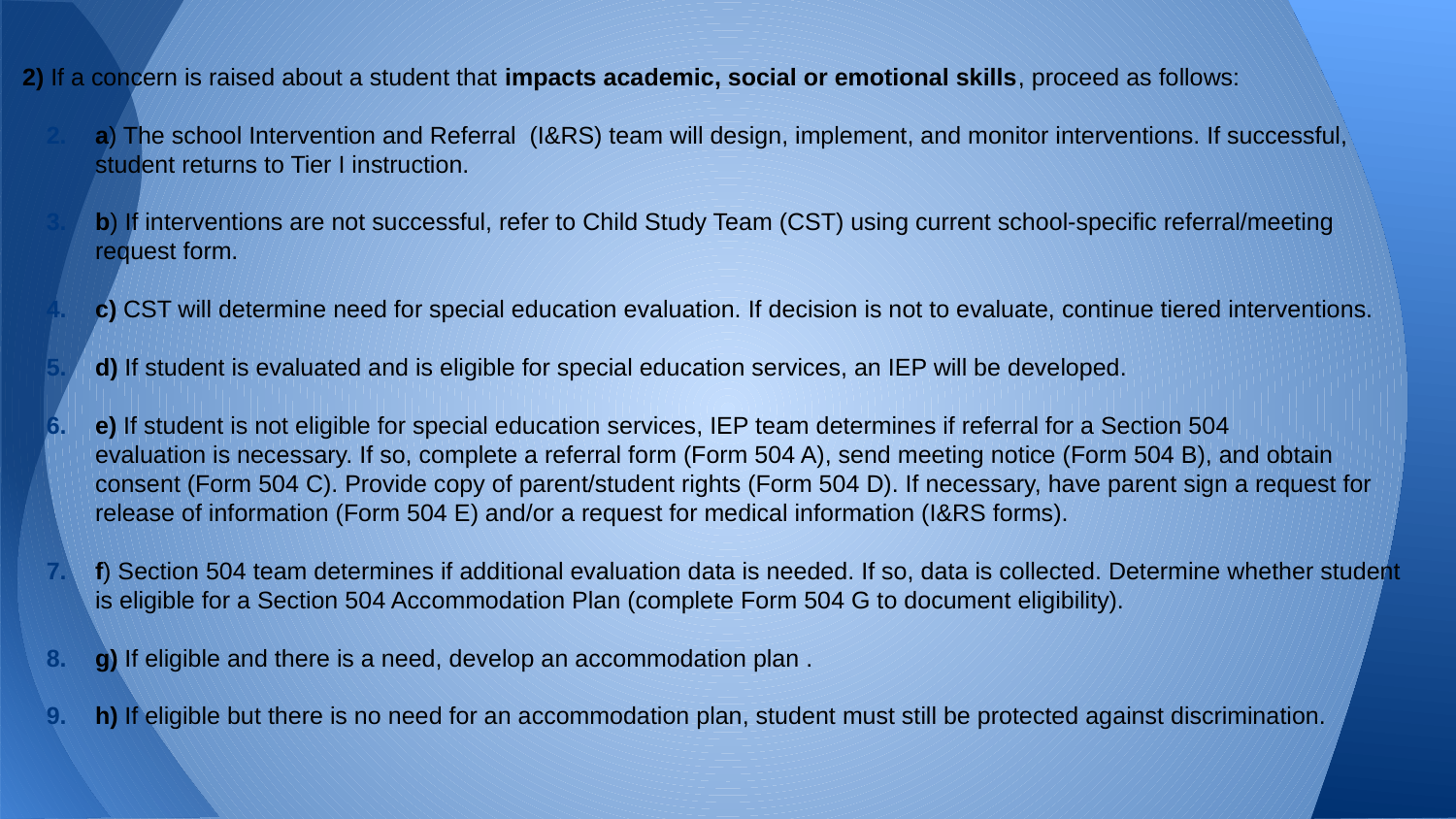

2) If a concern is raised about a student that impacts academic, social or emotional skills, proceed as follows:

a) The school Intervention and Referral  (I&RS) team will design, implement, and monitor interventions. If successful, student returns to Tier I instruction.

b) If interventions are not successful, refer to Child Study Team (CST) using current school-specific referral/meeting request form.

c) CST will determine need for special education evaluation. If decision is not to evaluate, continue tiered interventions.

d) If student is evaluated and is eligible for special education services, an IEP will be developed.

e) If student is not eligible for special education services, IEP team determines if referral for a Section 504
evaluation is necessary. If so, complete a referral form (Form 504 A), send meeting notice (Form 504 B), and obtain consent (Form 504 C). Provide copy of parent/student rights (Form 504 D). If necessary, have parent sign a request for release of information (Form 504 E) and/or a request for medical information (I&RS forms).

f) Section 504 team determines if additional evaluation data is needed. If so, data is collected. Determine whether student is eligible for a Section 504 Accommodation Plan (complete Form 504 G to document eligibility).

g) If eligible and there is a need, develop an accommodation plan .

h) If eligible but there is no need for an accommodation plan, student must still be protected against discrimination.